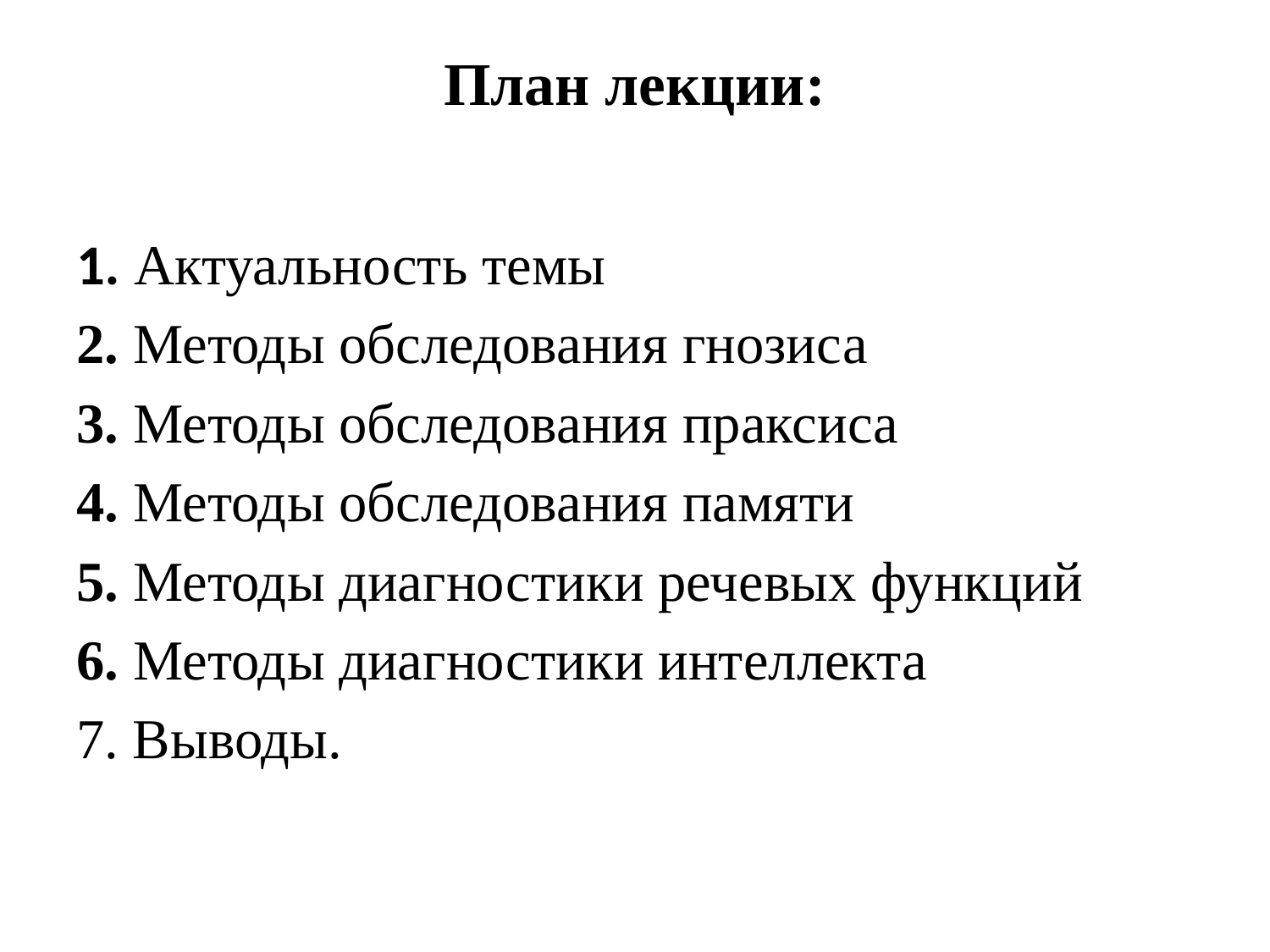

# План лекции:
1. Актуальность темы
2. Методы обследования гнозиса
3. Методы обследования праксиса
4. Методы обследования памяти
5. Методы диагностики речевых функций
6. Методы диагностики интеллекта
7. Выводы.